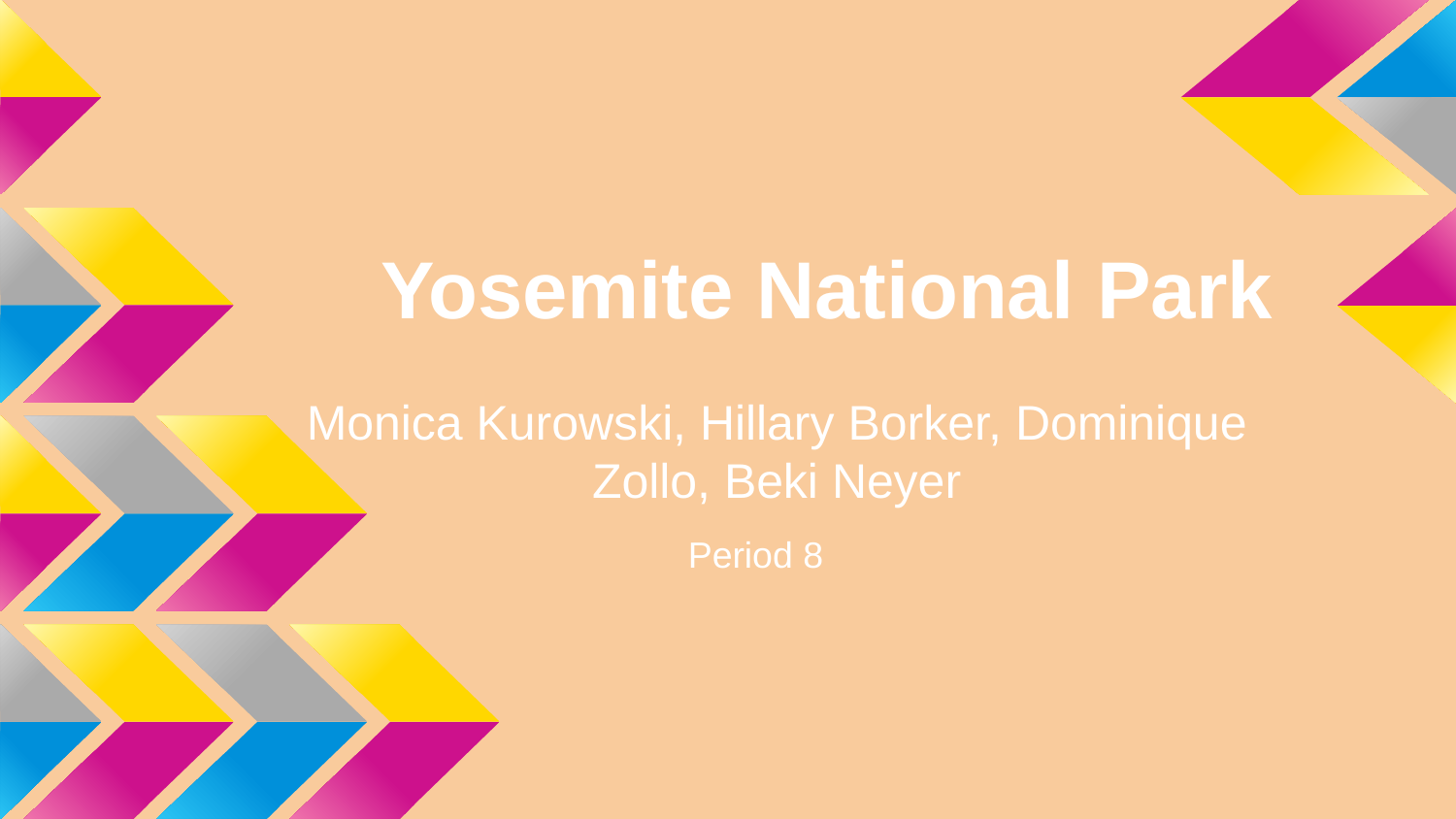

# Yosemite National Park
Monica Kurowski, Hillary Borker, Dominique Zollo, Beki Neyer

Period 8